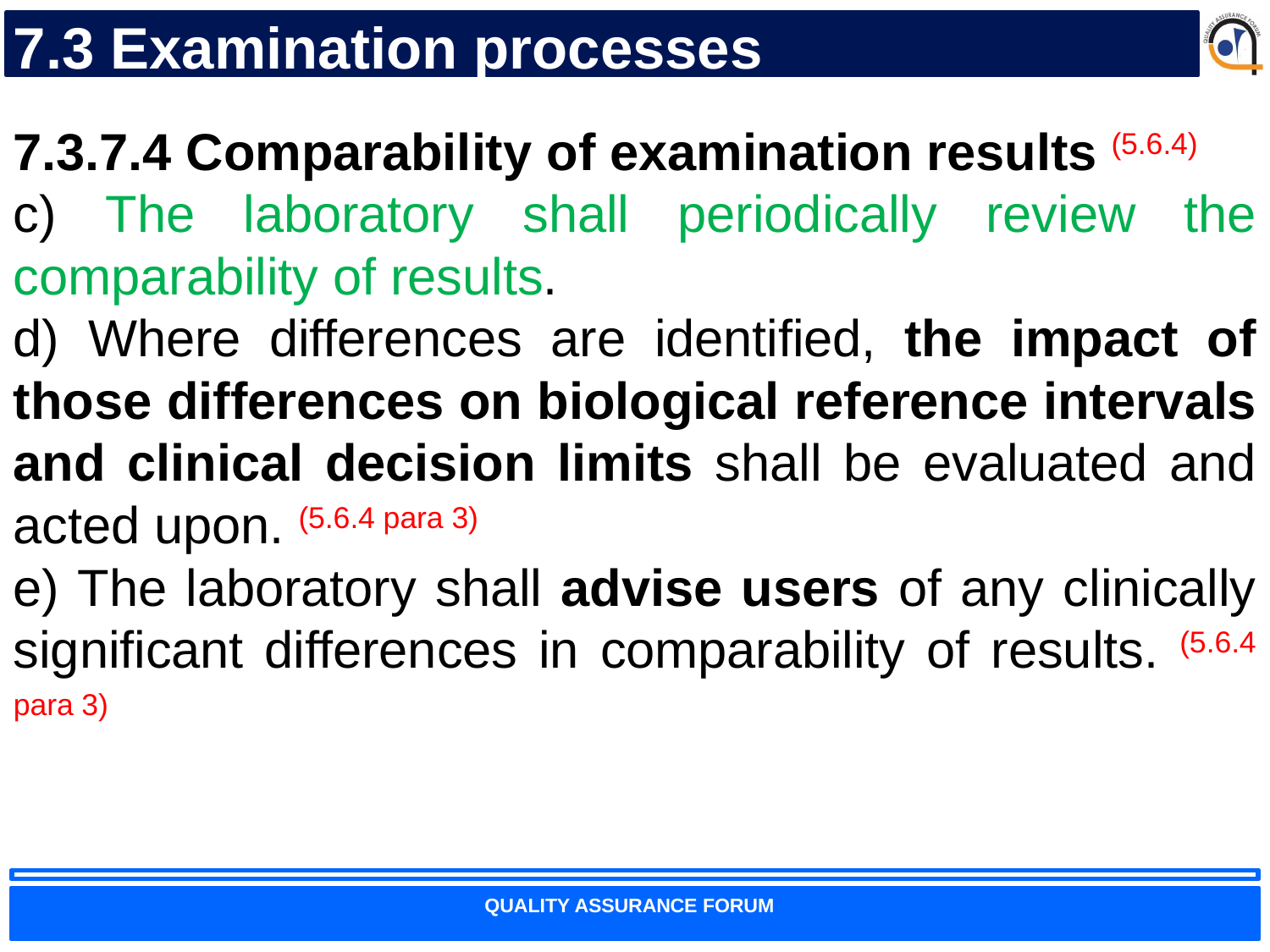

# 7.3 Examination processes
7.3.7.4 Comparability of examination results (5.6.4)
c) The laboratory shall periodically review the comparability of results.
d) Where differences are identified, the impact of those differences on biological reference intervals and clinical decision limits shall be evaluated and acted upon. (5.6.4 para 3)
e) The laboratory shall advise users of any clinically significant differences in comparability of results. (5.6.4 para 3)

71